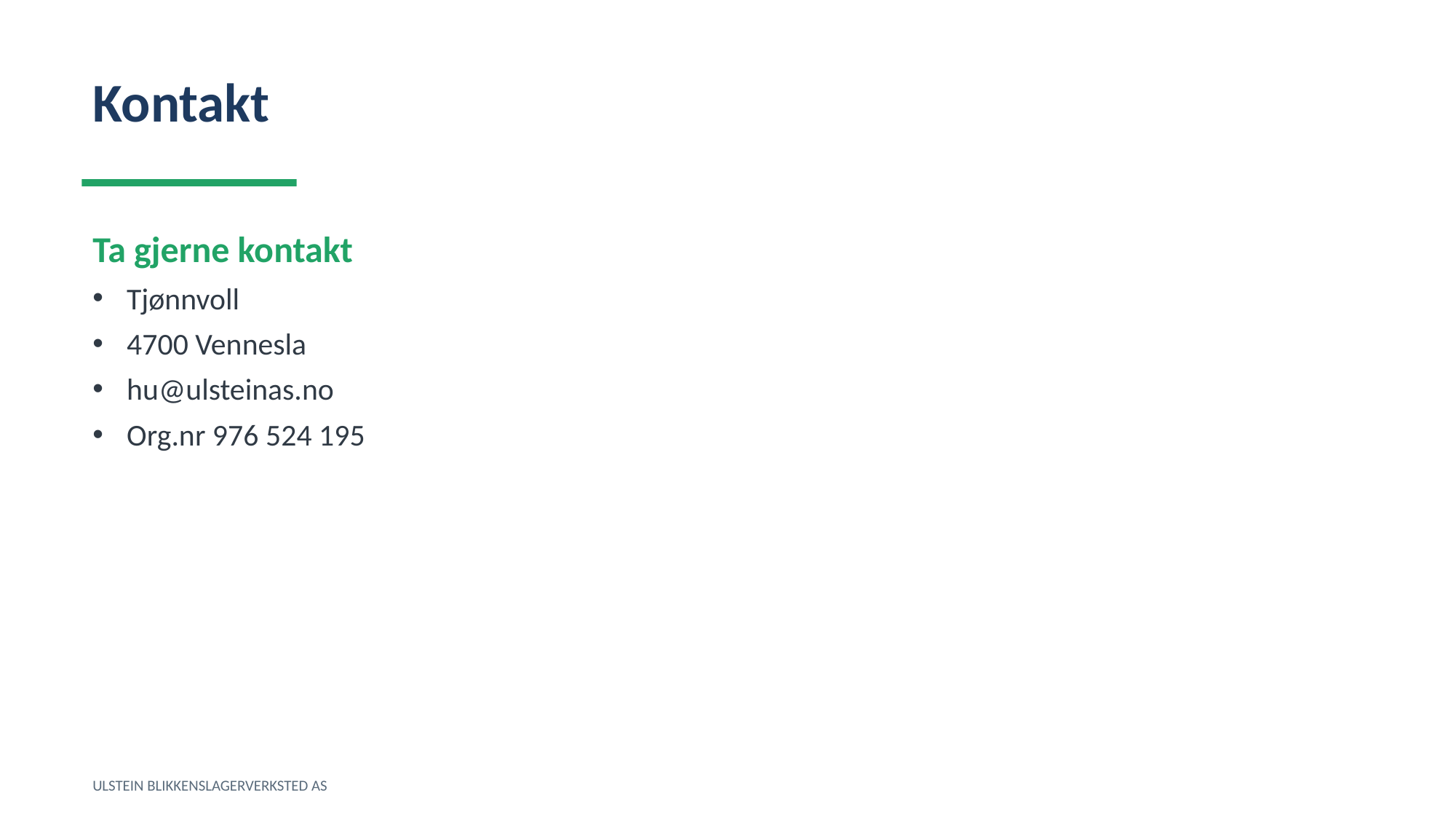

Kontakt

Ta gjerne kontakt
Tjønnvoll
4700 Vennesla
hu@ulsteinas.no
Org.nr 976 524 195
ULSTEIN BLIKKENSLAGERVERKSTED AS